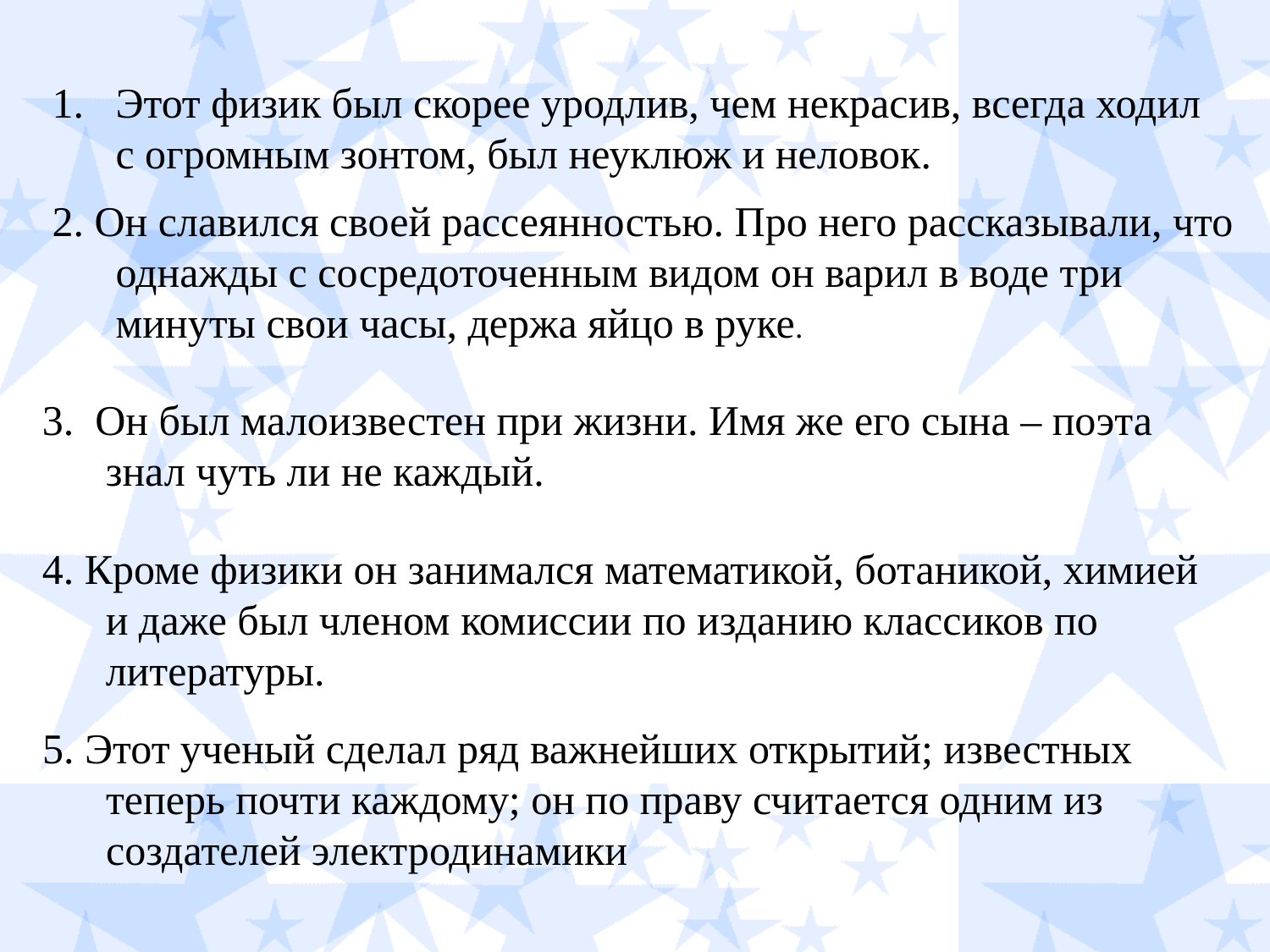

Этот физик был скорее уродлив, чем некрасив, всегда ходил с огромным зонтом, был неуклюж и неловок.
2. Он славился своей рассеянностью. Про него рассказывали, что однажды с сосредоточенным видом он варил в воде три минуты свои часы, держа яйцо в руке.
3.  Он был малоизвестен при жизни. Имя же его сына – поэта знал чуть ли не каждый.
4. Кроме физики он занимался математикой, ботаникой, химией и даже был членом комиссии по изданию классиков по литературы.
5. Этот ученый сделал ряд важнейших открытий; известных теперь почти каждому; он по праву считается одним из создателей электродинамики